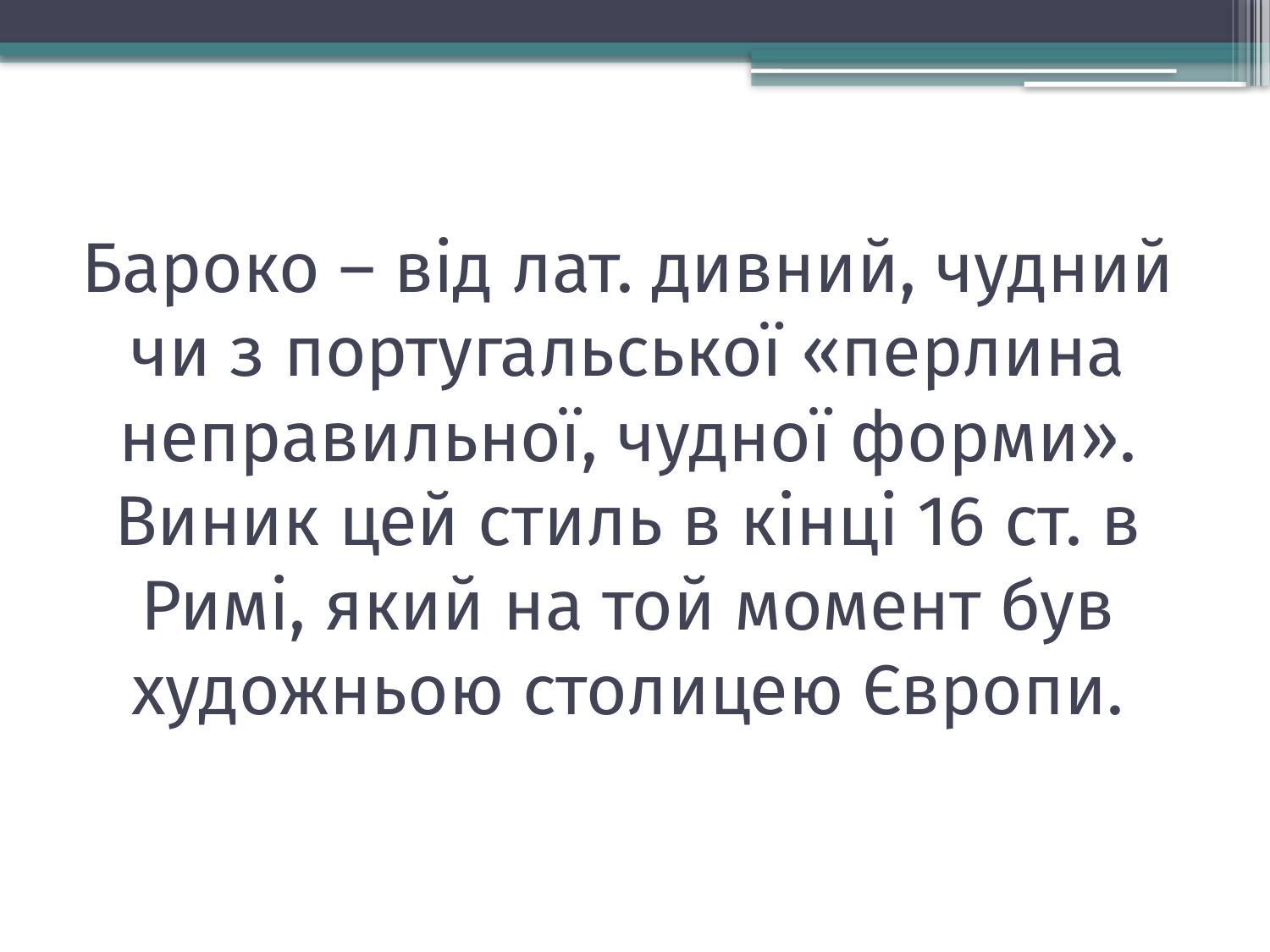

# Бароко – від лат. дивний, чудний чи з португальської «перлина неправильної, чудної форми». Виник цей стиль в кінці 16 ст. в Римі, який на той момент був художньою столицею Європи.